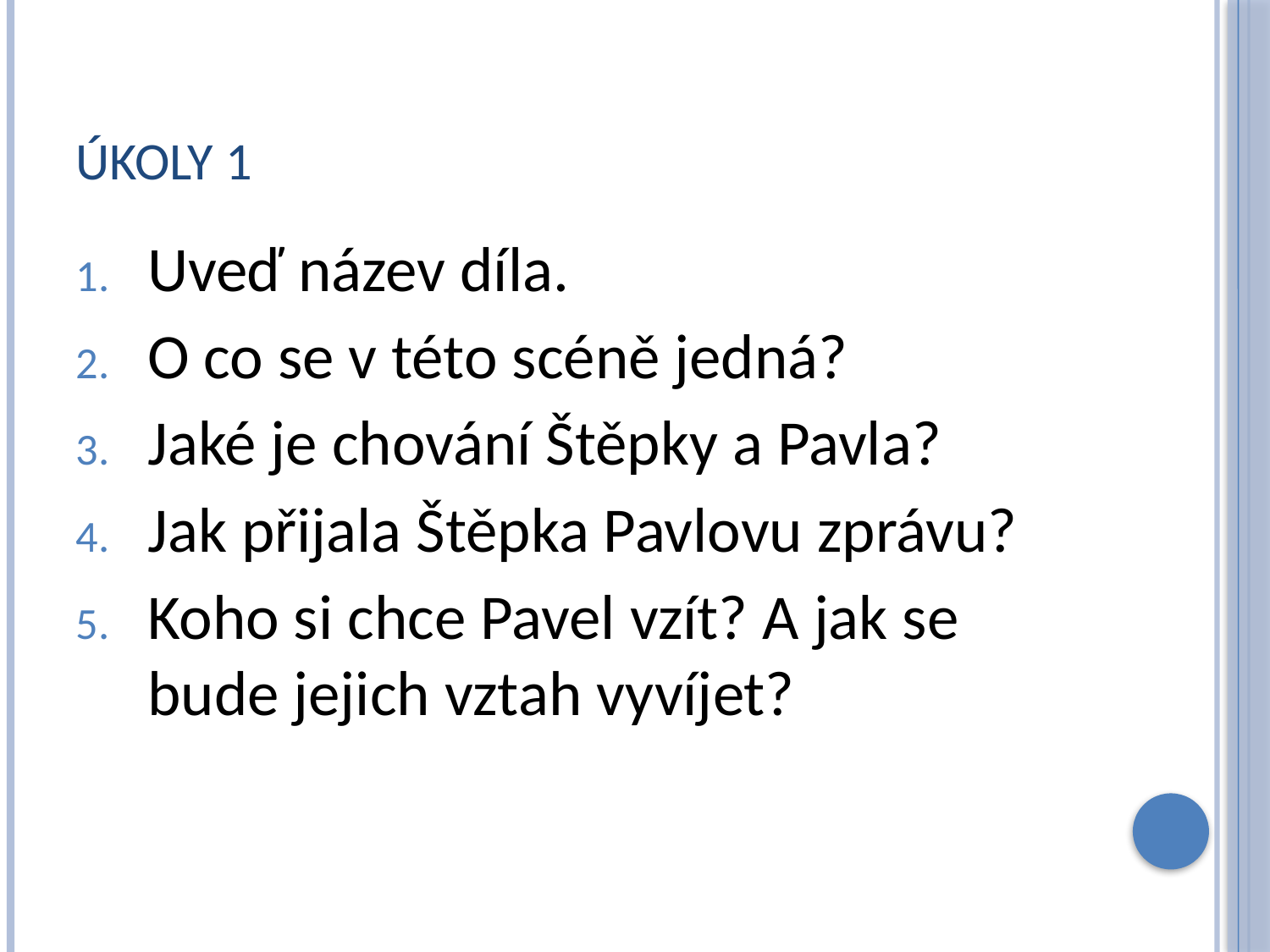

# Úkoly 1
Uveď název díla.
O co se v této scéně jedná?
Jaké je chování Štěpky a Pavla?
Jak přijala Štěpka Pavlovu zprávu?
Koho si chce Pavel vzít? A jak se bude jejich vztah vyvíjet?